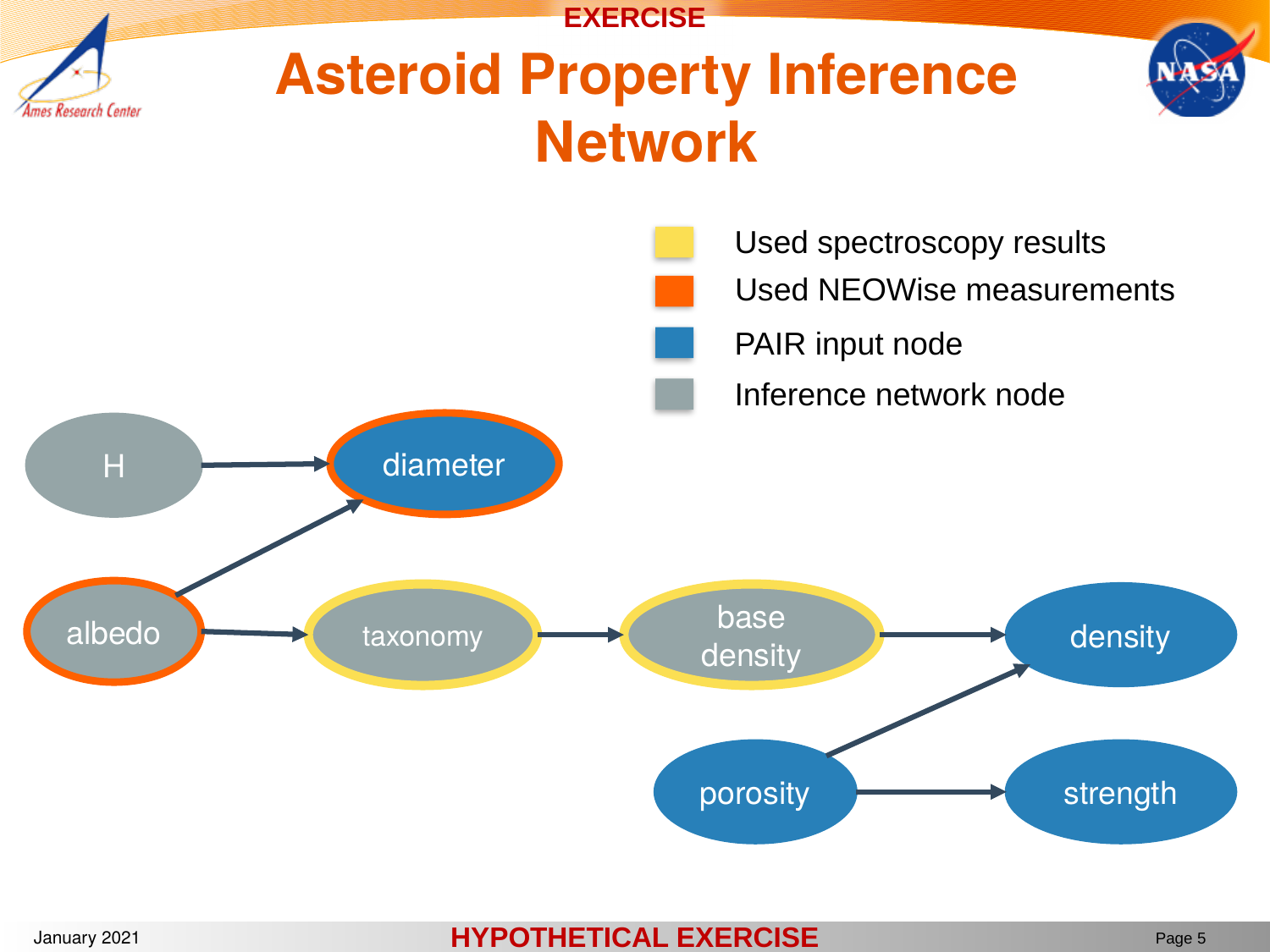

Asteroid Property Inference Network
Used spectroscopy results

Used NEOWise measurements

PAIR input node
Inference network node

diameter
H
albedo
taxonomy
base density
density
porosity
strength
January 2021
HYPOTHETICAL EXERCISE